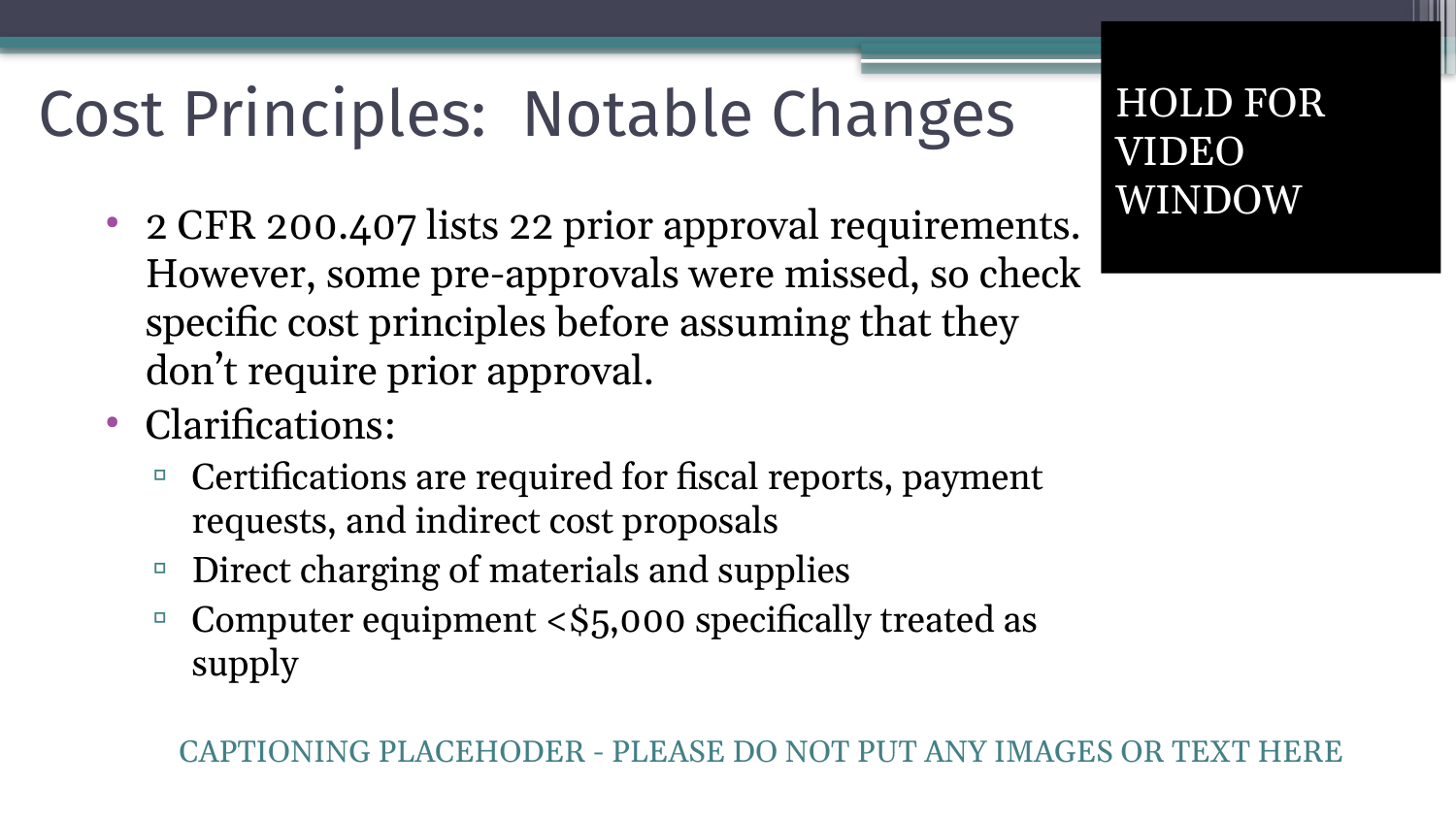

HOLD FOR
VIDEO
WINDOW

# Cost Principles:  Notable Changes
2 CFR 200.407 lists 22 prior approval requirements. However, some pre-approvals were missed, so check specific cost principles before assuming that they don’t require prior approval.
Clarifications:
Certifications are required for fiscal reports, payment requests, and indirect cost proposals
Direct charging of materials and supplies
Computer equipment <$5,000 specifically treated as supply

CAPTIONING PLACEHODER - PLEASE DO NOT PUT ANY IMAGES OR TEXT HERE